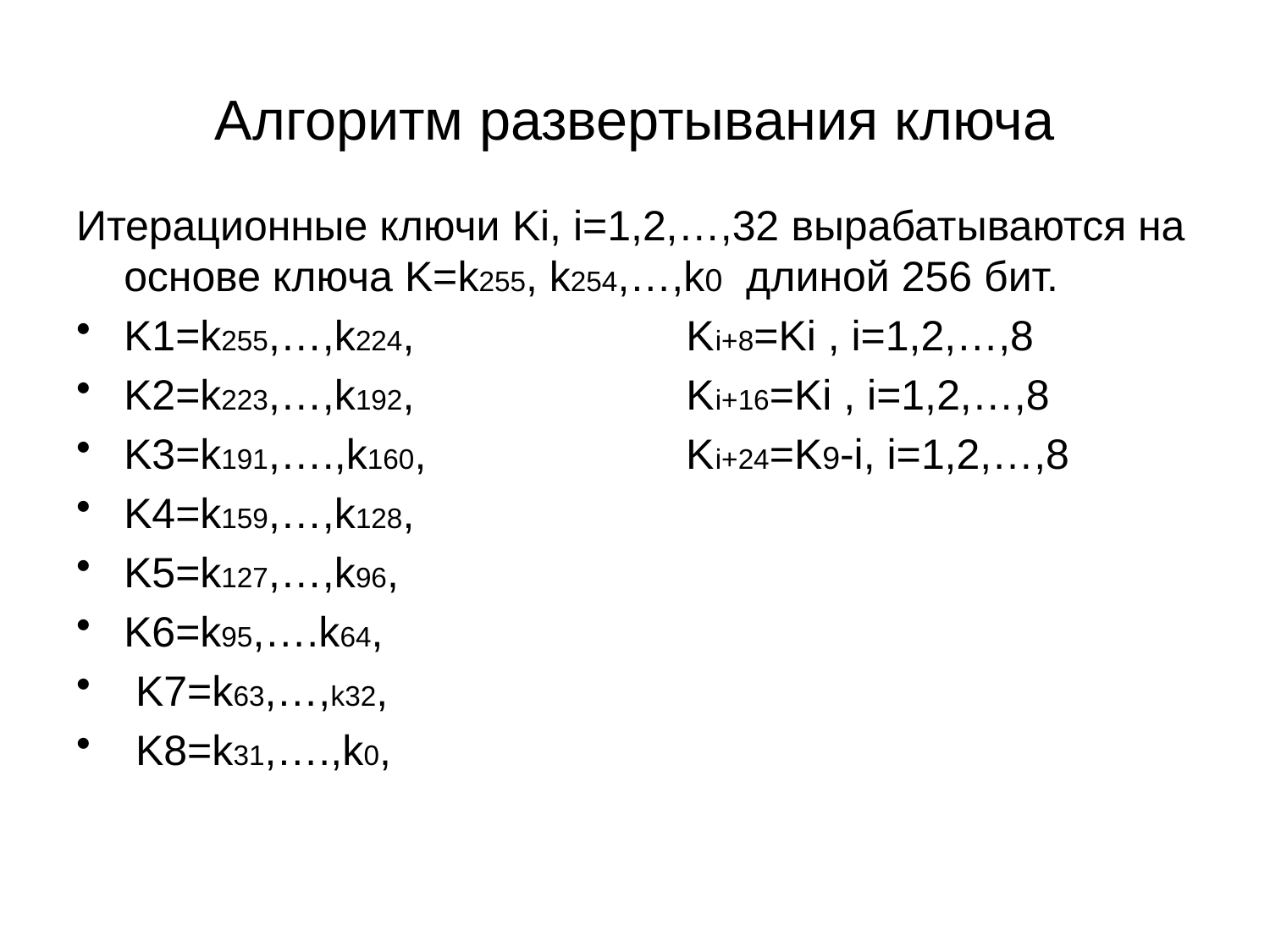

# Алгоритм развертывания ключа
Итерационные ключи Ki, i=1,2,…,32 вырабатываются на основе ключа K=k255, k254,…,k0  длиной 256 бит.
K1=k255,…,k224,                       Ki+8=Ki , i=1,2,…,8
K2=k223,…,k192,                       Ki+16=Ki , i=1,2,…,8
K3=k191,….,k160,                      Ki+24=K9-i, i=1,2,…,8
K4=k159,…,k128,
K5=k127,…,k96,
K6=k95,….k64,
 K7=k63,…,k32,
 K8=k31,….,k0,